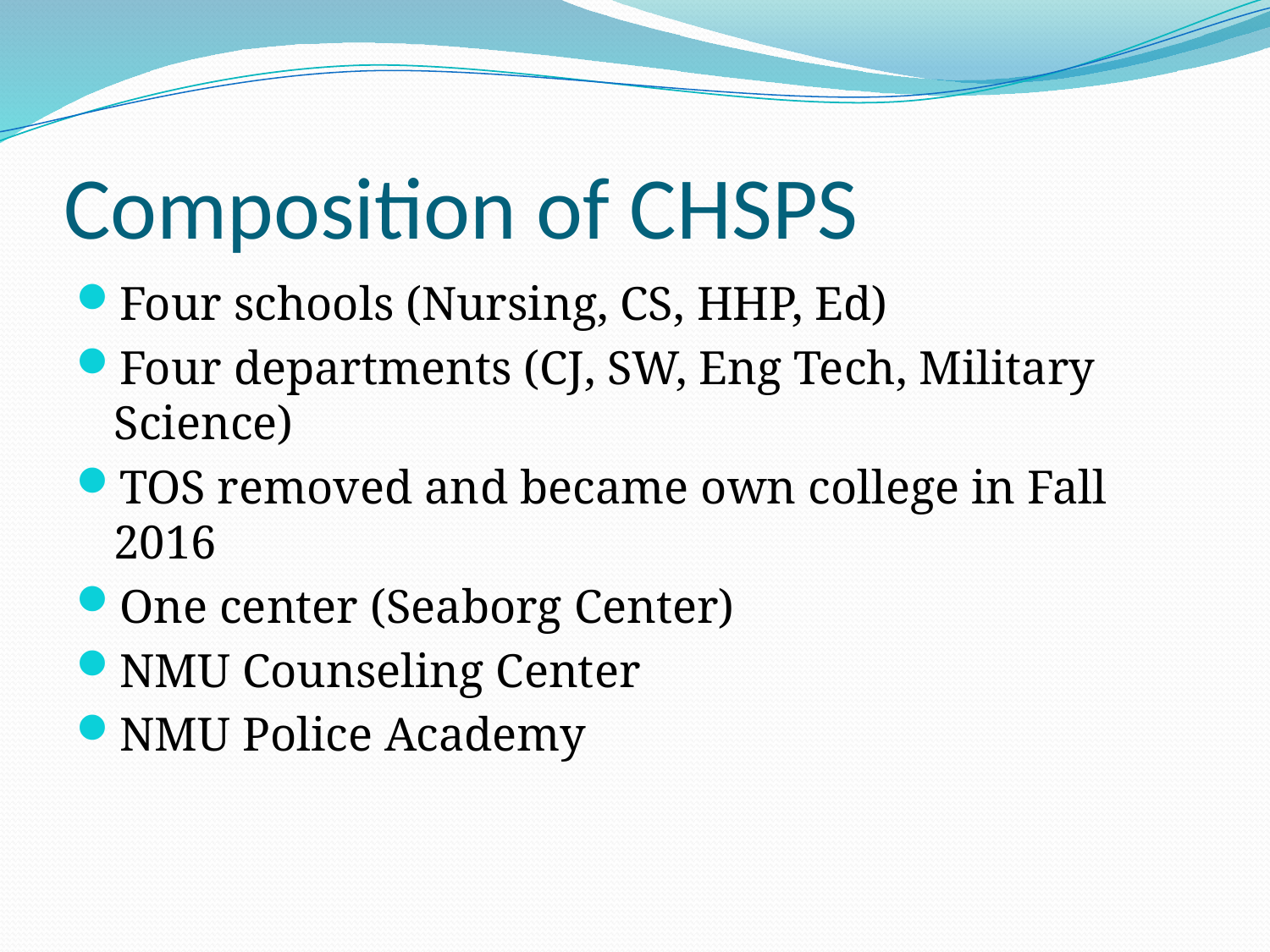

# Composition of CHSPS
Four schools (Nursing, CS, HHP, Ed)
Four departments (CJ, SW, Eng Tech, Military Science)
TOS removed and became own college in Fall 2016
One center (Seaborg Center)
NMU Counseling Center
NMU Police Academy